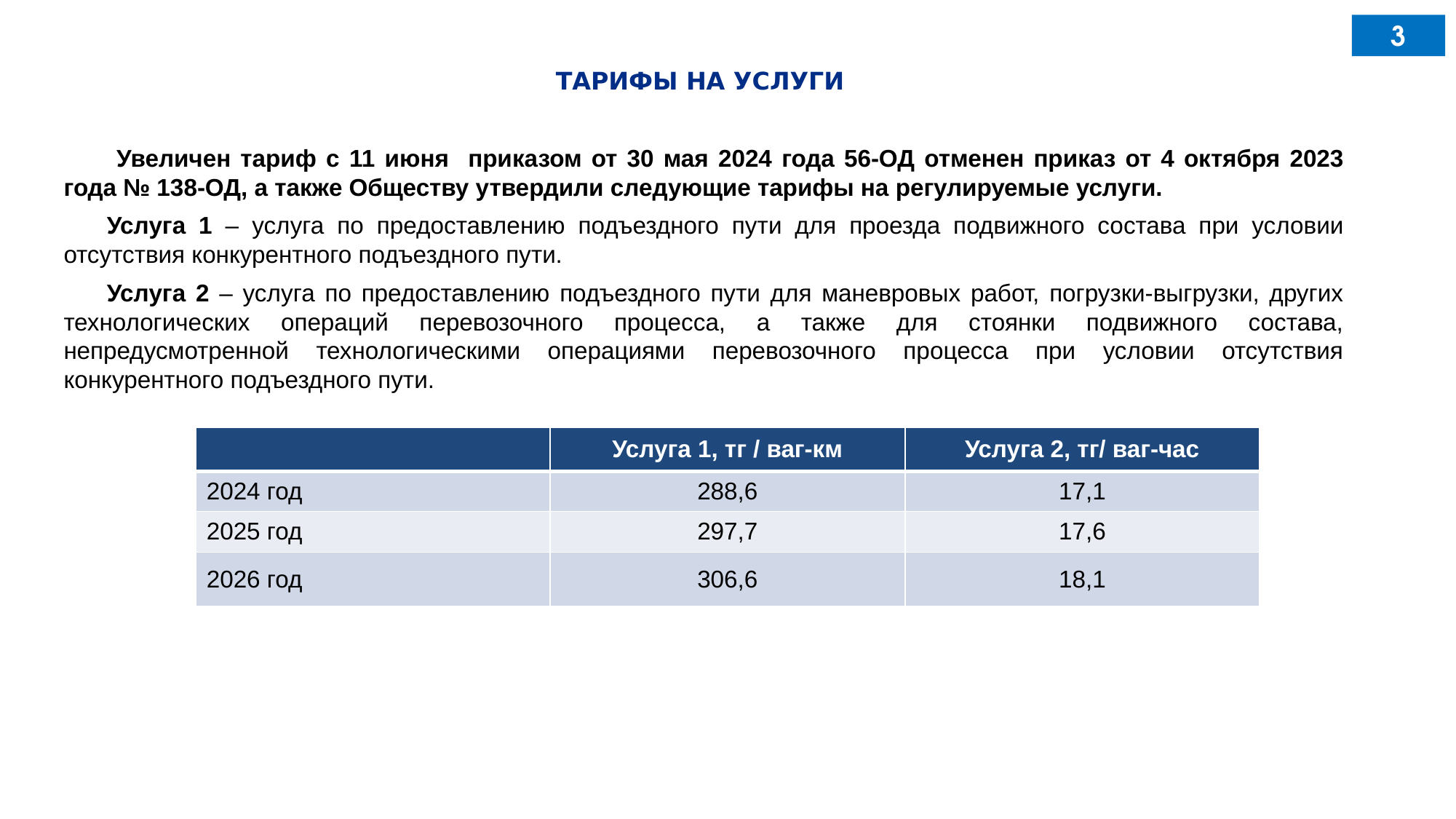

3
ТАРИФЫ НА УСЛУГИ
 Увеличен тариф с 11 июня  приказом от 30 мая 2024 года 56-ОД отменен приказ от 4 октября 2023 года № 138-ОД, а также Обществу утвердили следующие тарифы на регулируемые услуги.
Услуга 1 – услуга по предоставлению подъездного пути для проезда подвижного состава при условии отсутствия конкурентного подъездного пути.
Услуга 2 – услуга по предоставлению подъездного пути для маневровых работ, погрузки-выгрузки, других технологических операций перевозочного процесса, а также для стоянки подвижного состава, непредусмотренной технологическими операциями перевозочного процесса при условии отсутствия конкурентного подъездного пути.
|  | Услуга 1, тг / ваг-км | Услуга 2, тг/ ваг-час |
| --- | --- | --- |
| 2024 год | 288,6 | 17,1 |
| 2025 год | 297,7 | 17,6 |
| 2026 год | 306,6 | 18,1 |